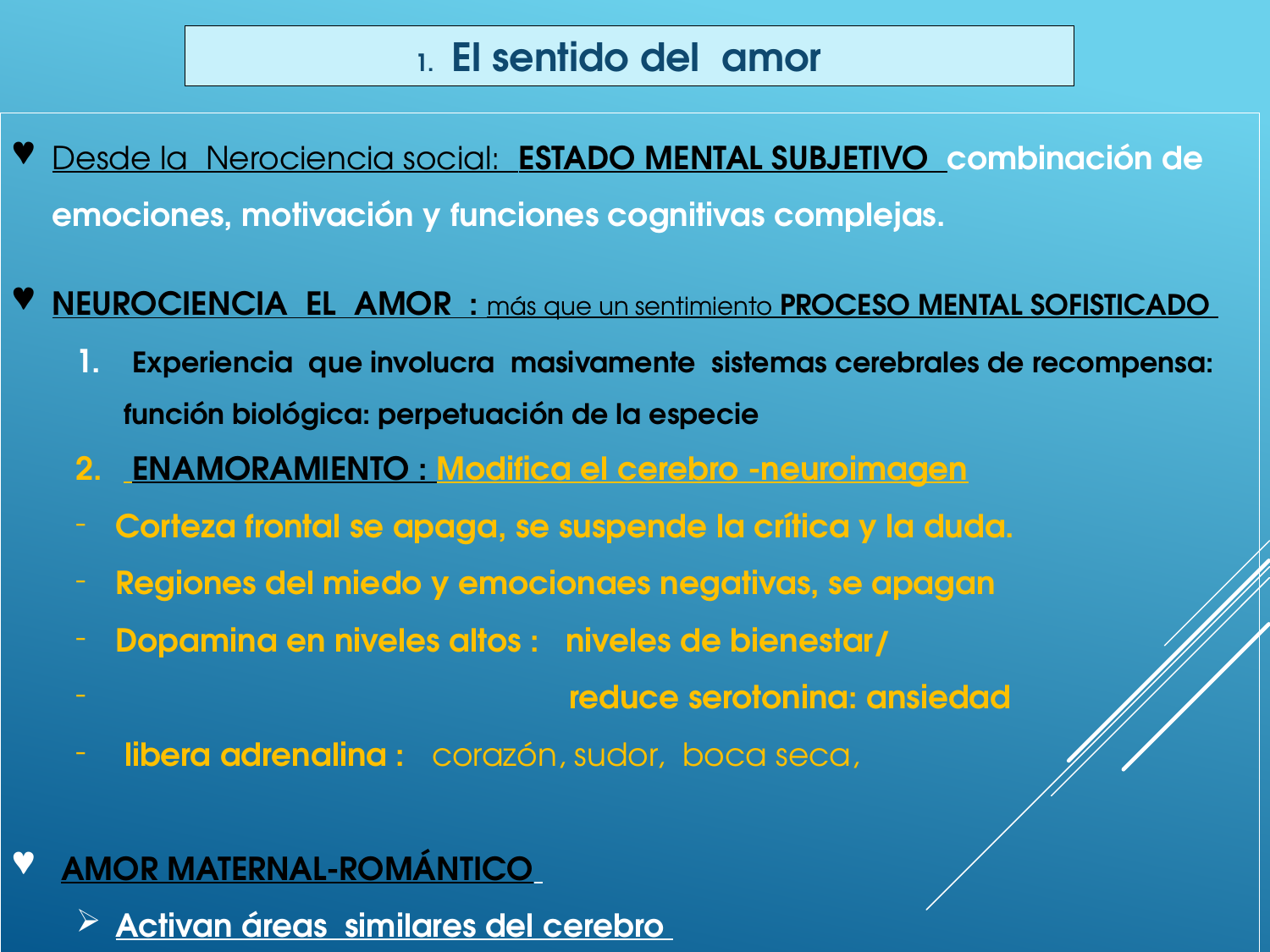

1.  El sentido del  amor

Desde la  Nerociencia social:  ESTADO MENTAL SUBJETIVO  combinación de emociones, motivación y funciones cognitivas complejas.

NEUROCIENCIA  EL  AMOR  : más que un sentimiento PROCESO MENTAL SOFISTICADO
 Experiencia  que involucra  masivamente  sistemas cerebrales de recompensa: función biológica: perpetuación de la especie
 ENAMORAMIENTO : Modifica el cerebro -neuroimagen
Corteza frontal se apaga, se suspende la crítica y la duda.
Regiones del miedo y emocionaes negativas, se apagan
Dopamina en niveles altos :   niveles de bienestar/
                                                   reduce serotonina: ansiedad
 libera adrenalina :   corazón, sudor,  boca seca,

 AMOR MATERNAL-ROMÁNTICO
Activan áreas  similares del cerebro

#